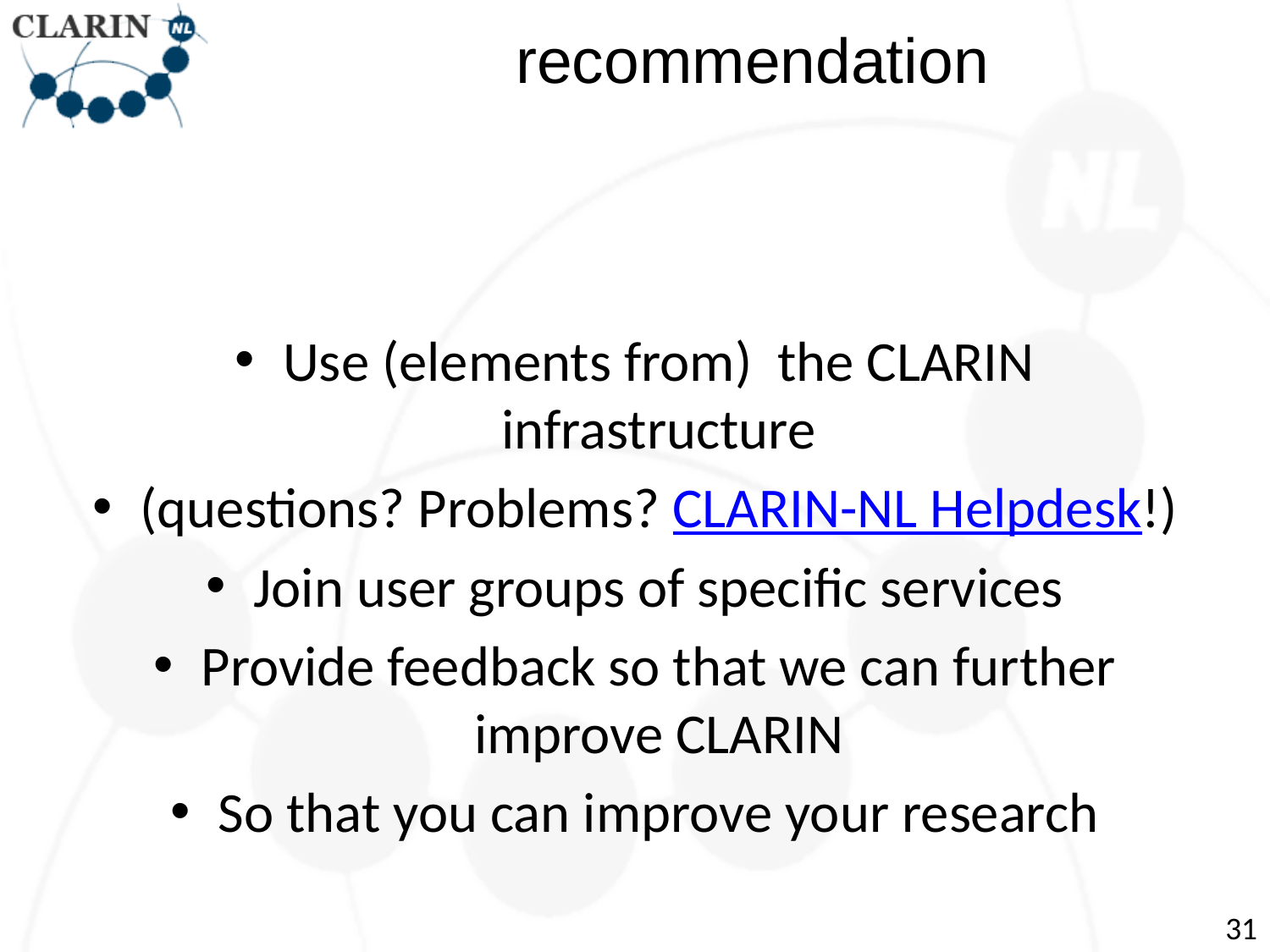

# recommendation

Use (elements from)  the CLARIN infrastructure
(questions? Problems? CLARIN-NL Helpdesk!)
Join user groups of specific services
Provide feedback so that we can further improve CLARIN
So that you can improve your research

31